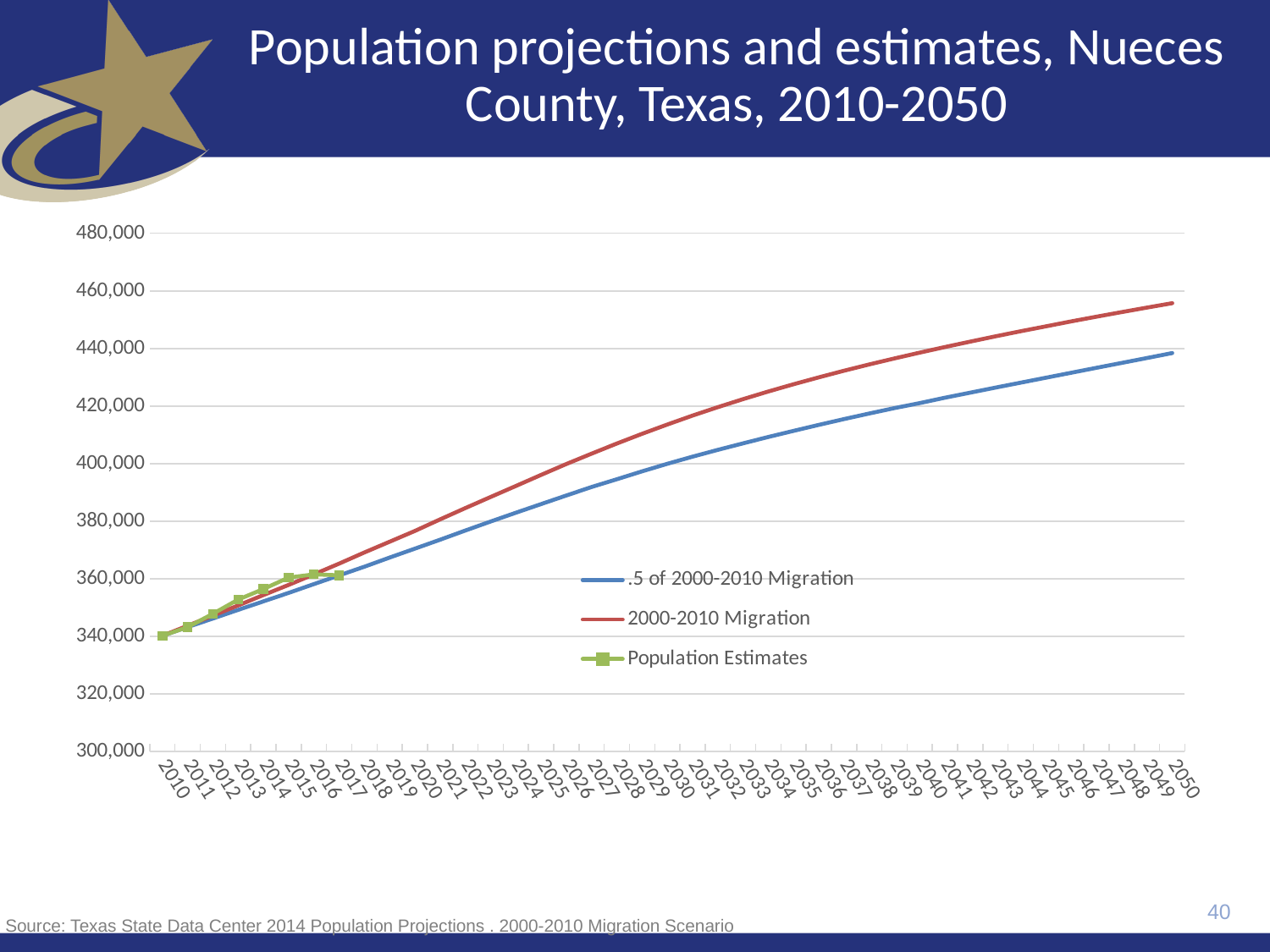

# Population projections and estimates, Nueces County, Texas, 2010-2050

[unsupported chart]

40
Source: Texas State Data Center 2014 Population Projections . 2000-2010 Migration Scenario